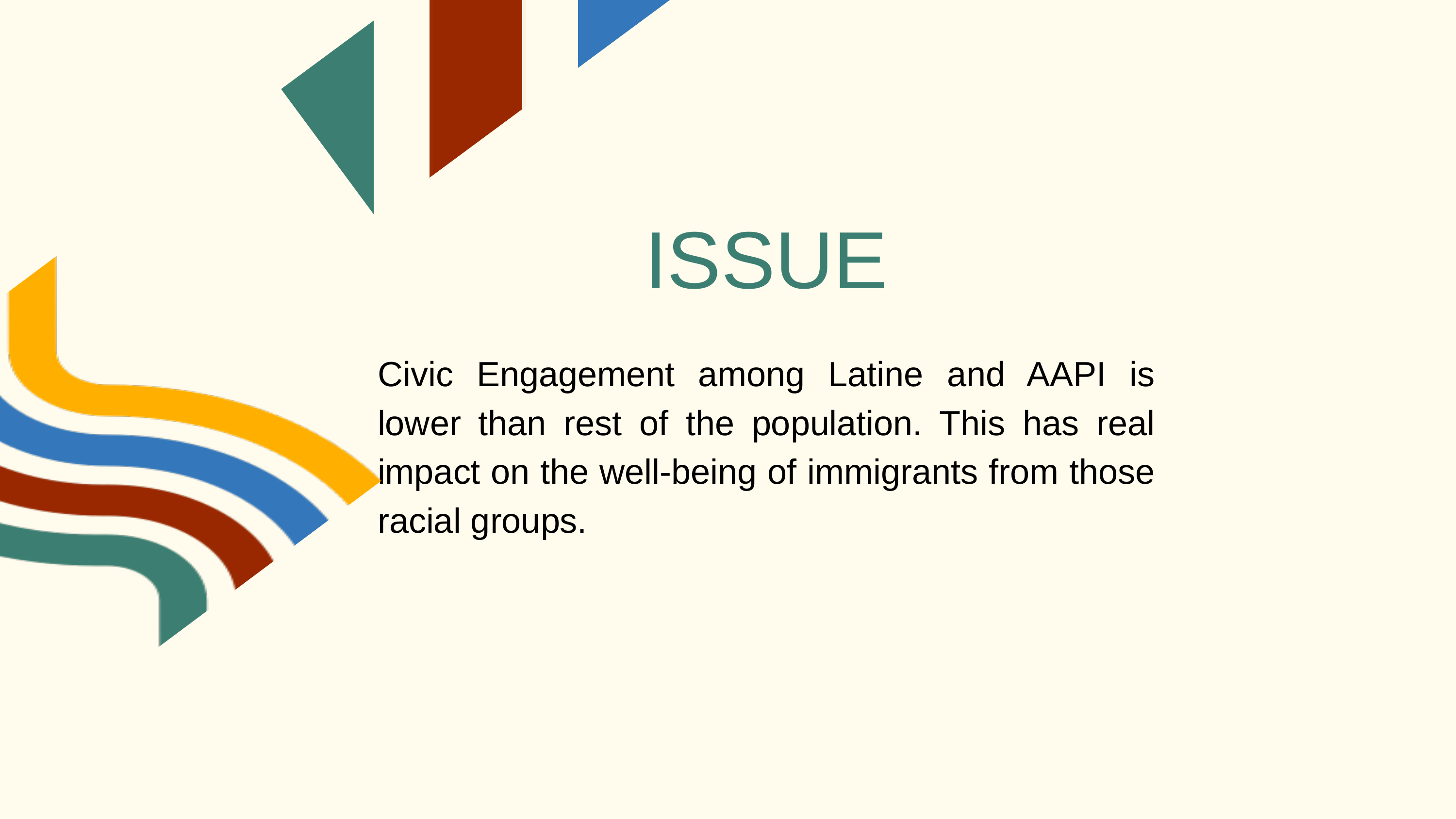

ISSUE
Civic Engagement among Latine and AAPI is lower than rest of the population. This has real impact on the well-being of immigrants from those racial groups.